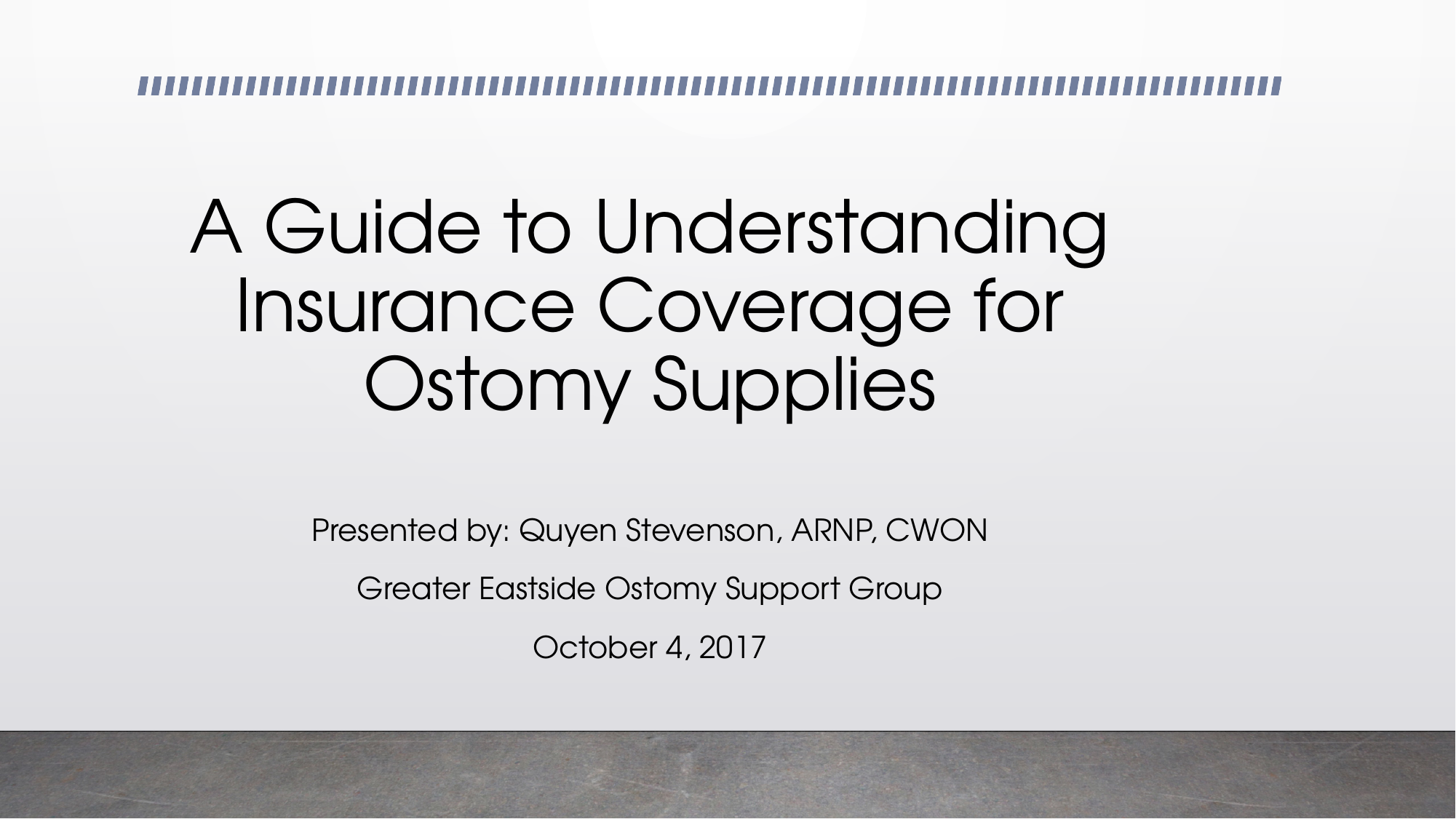

# A Guide to Understanding Insurance Coverage for Ostomy Supplies
Presented by: Quyen Stevenson, ARNP, CWON
Greater Eastside Ostomy Support Group
October 4, 2017